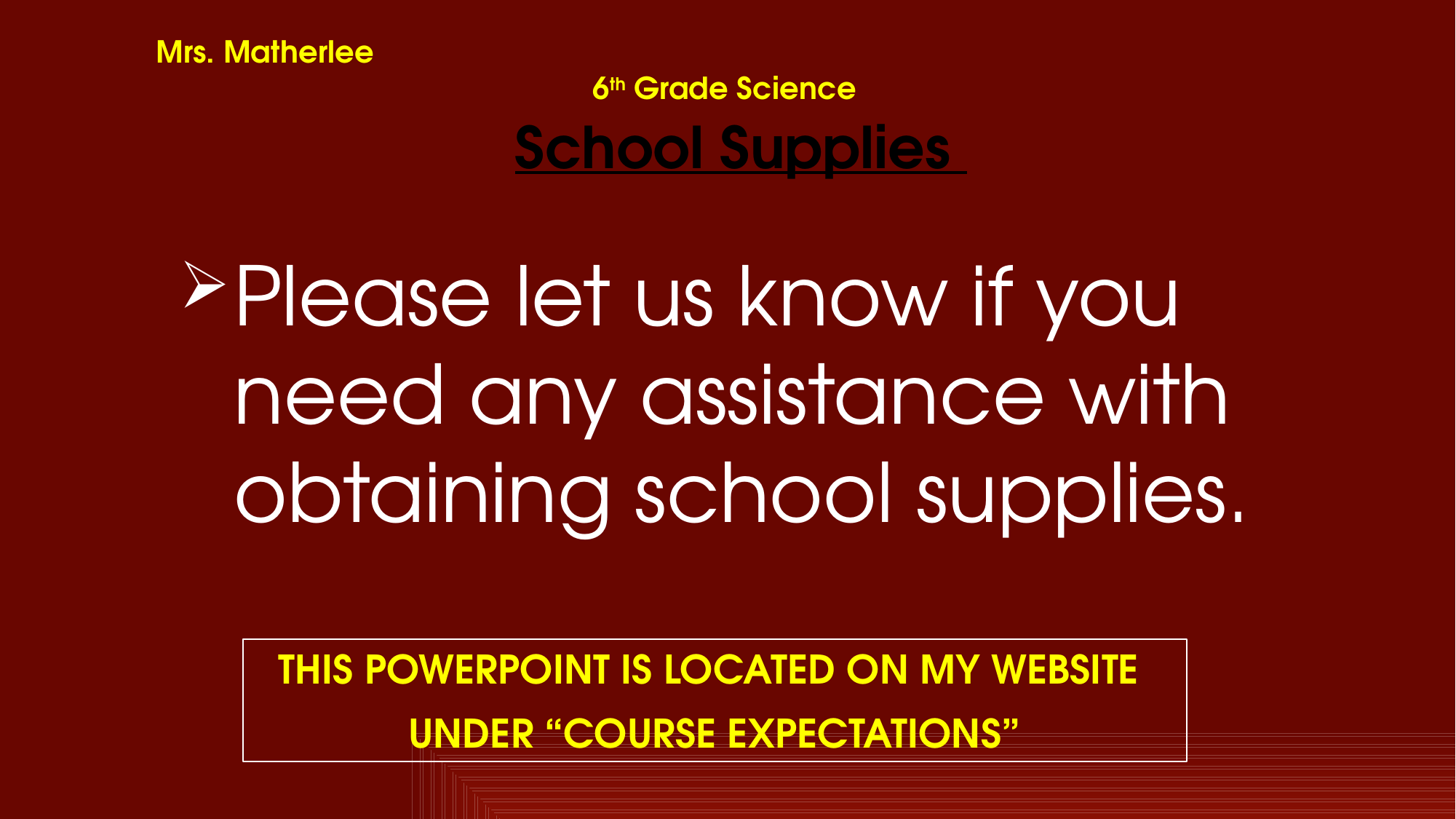

Mrs. Matherlee													6th Grade Science
School Supplies
Please let us know if you need any assistance with obtaining school supplies.
THIS POWERPOINT IS LOCATED ON MY WEBSITE
UNDER “COURSE EXPECTATIONS”